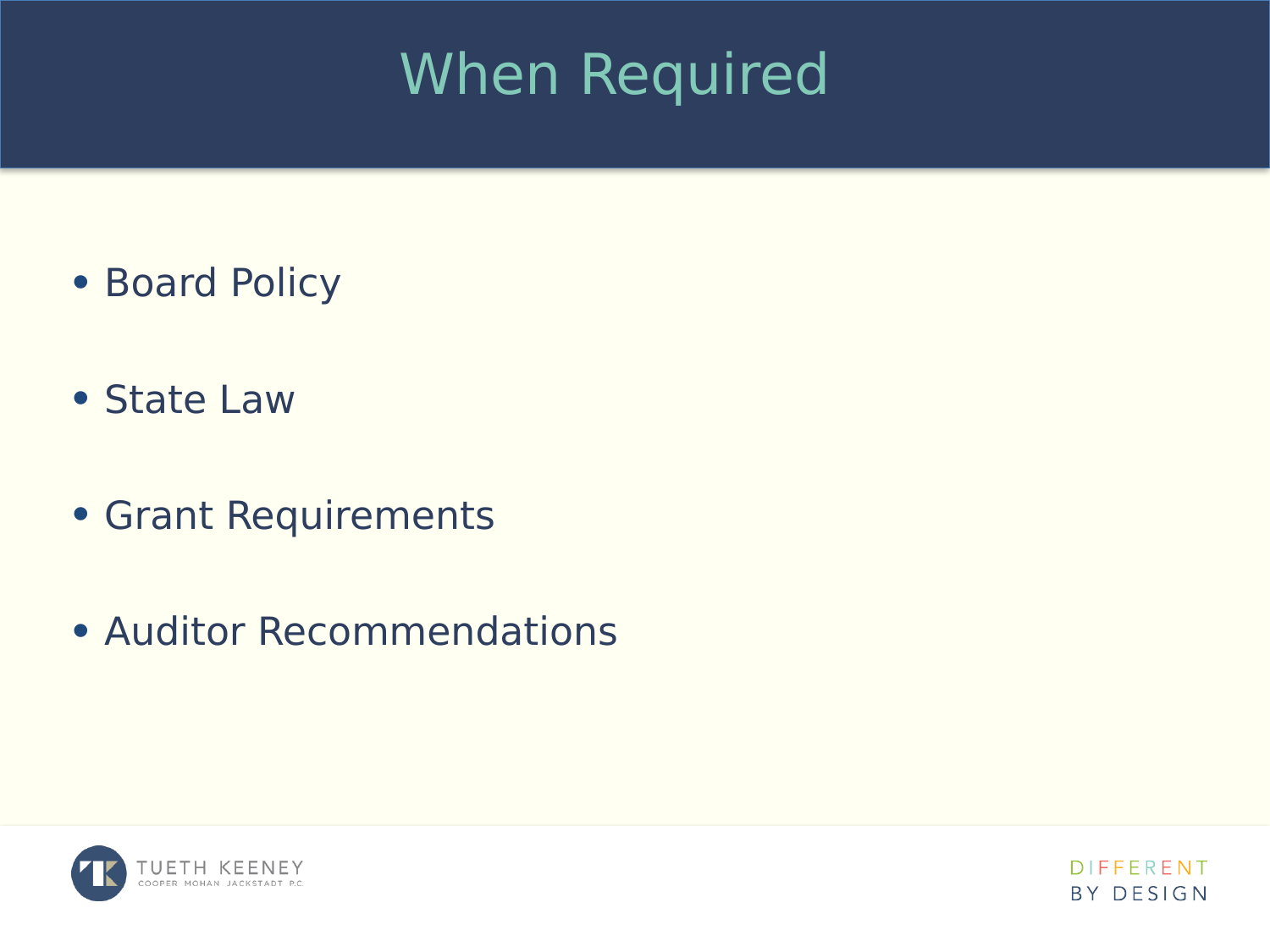

When Required
Board Policy
State Law
Grant Requirements
Auditor Recommendations